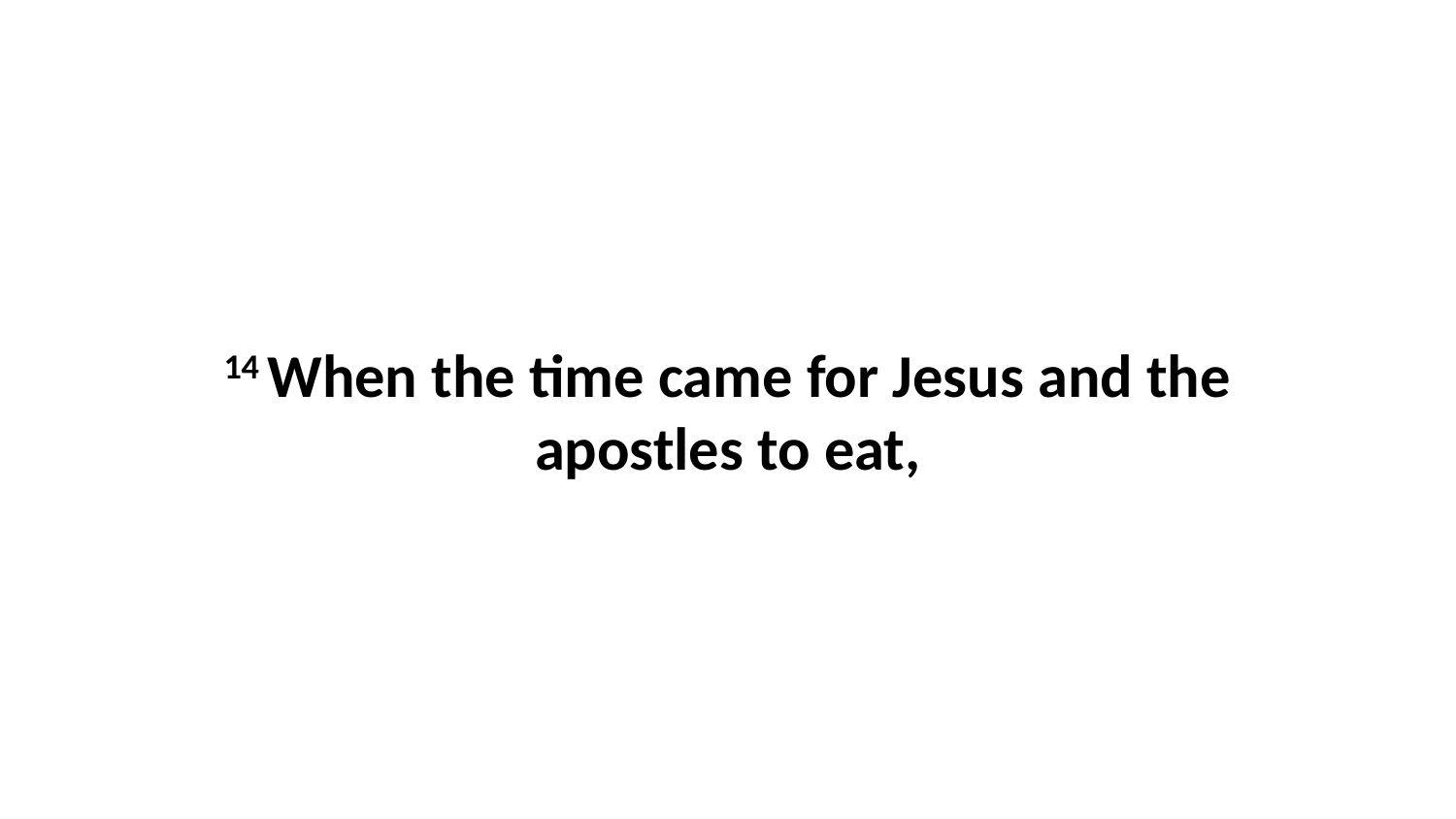

14 When the time came for Jesus and the apostles to eat,